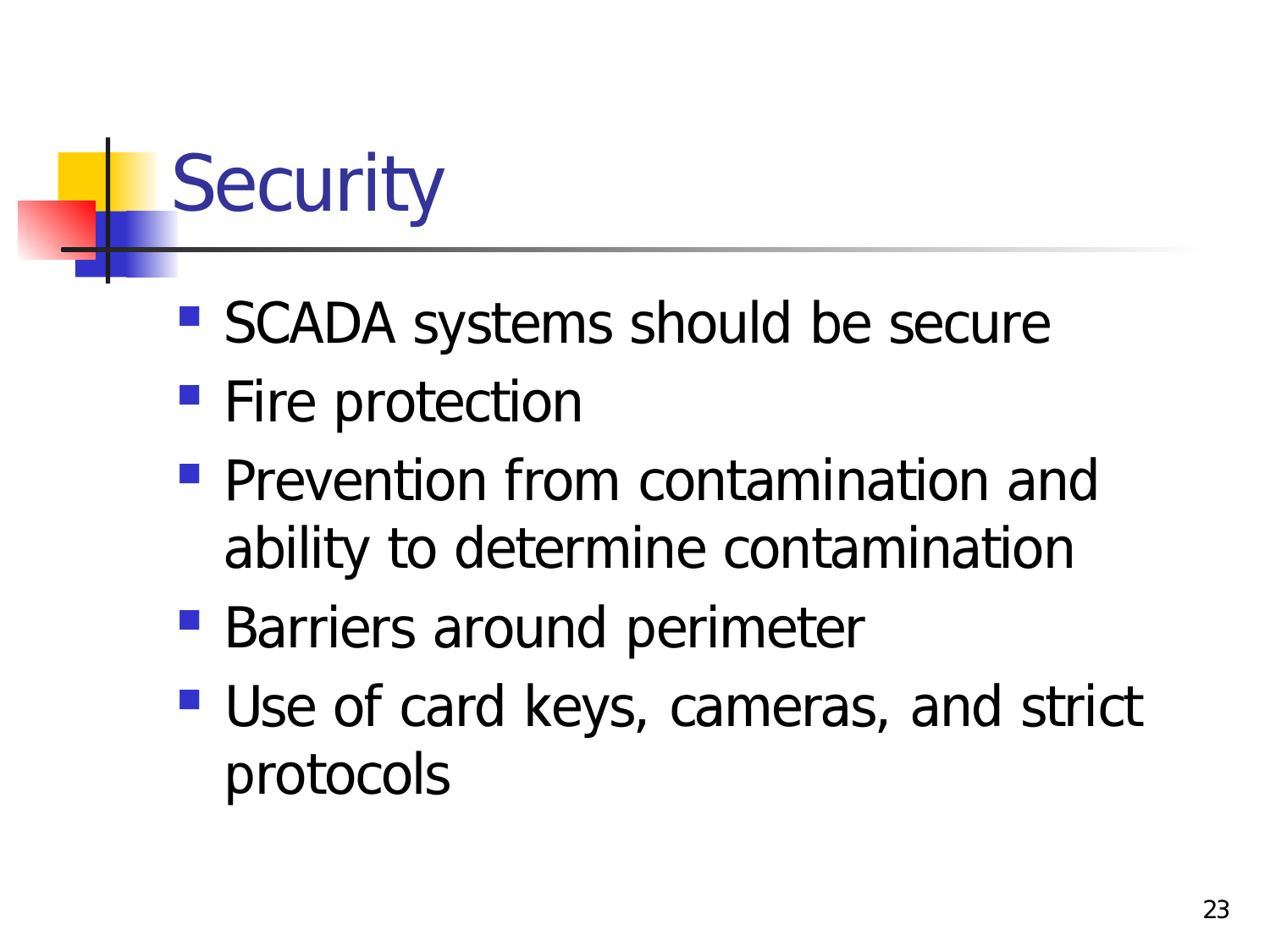

# Security
SCADA systems should be secure
Fire protection
Prevention from contamination and ability to determine contamination
Barriers around perimeter
Use of card keys, cameras, and strict protocols
23